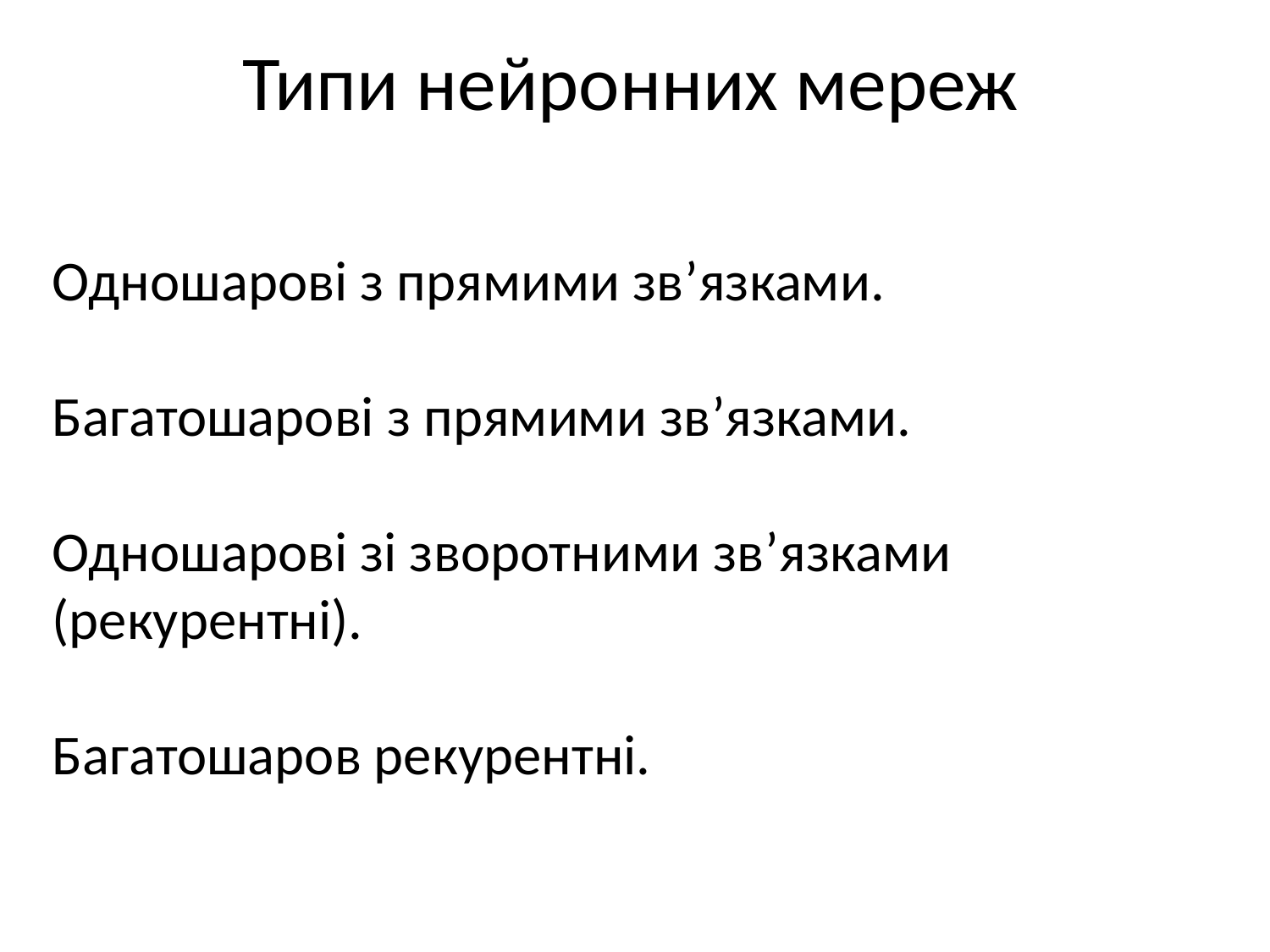

# Типи нейронних мереж
Одношарові з прямими зв’язками.

Багатошарові з прямими зв’язками.

Одношарові зі зворотними зв’язками (рекурентні).

Багатошаров рекурентні.